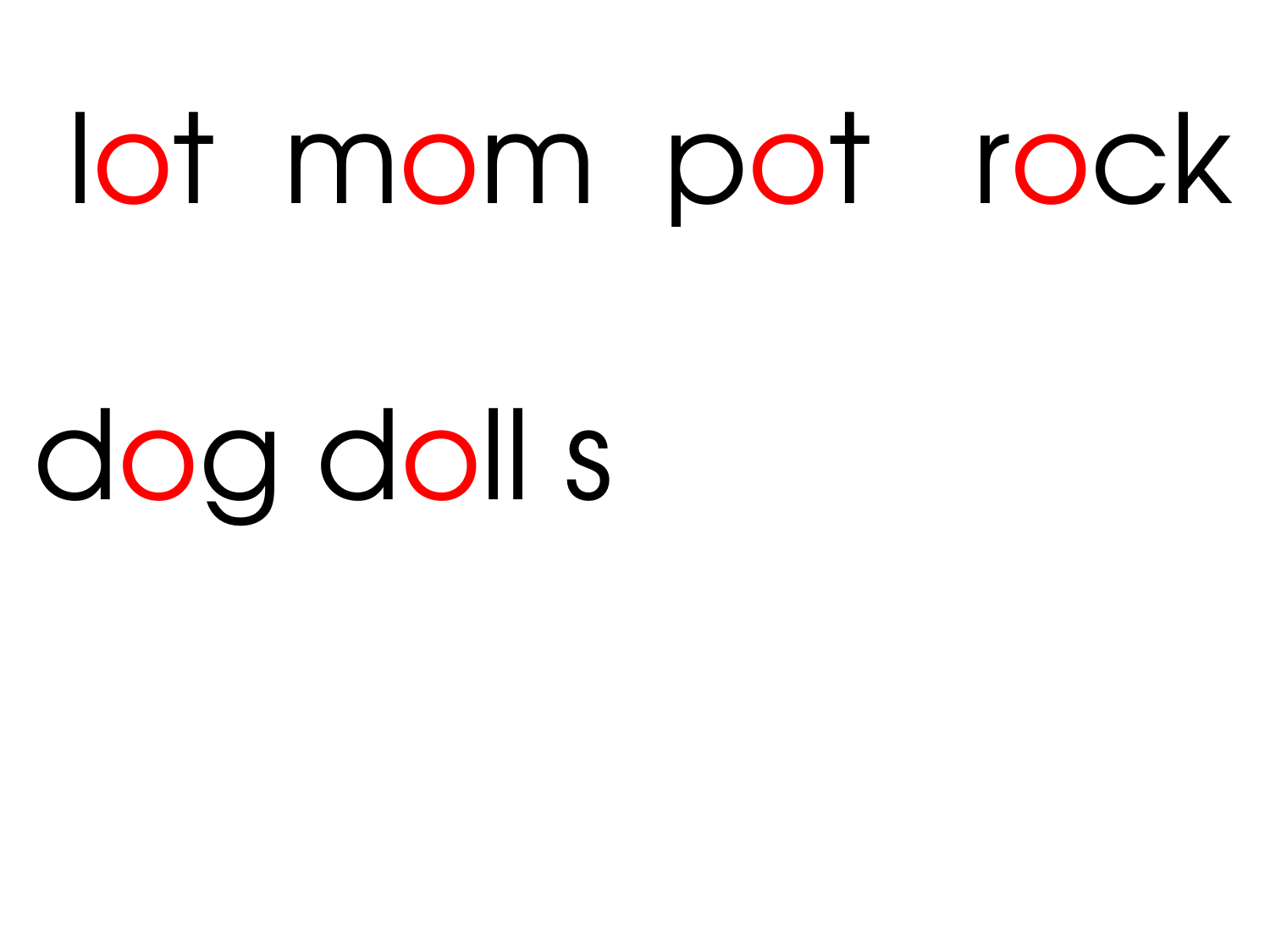

lot  mom  pot   rock

dog doll s